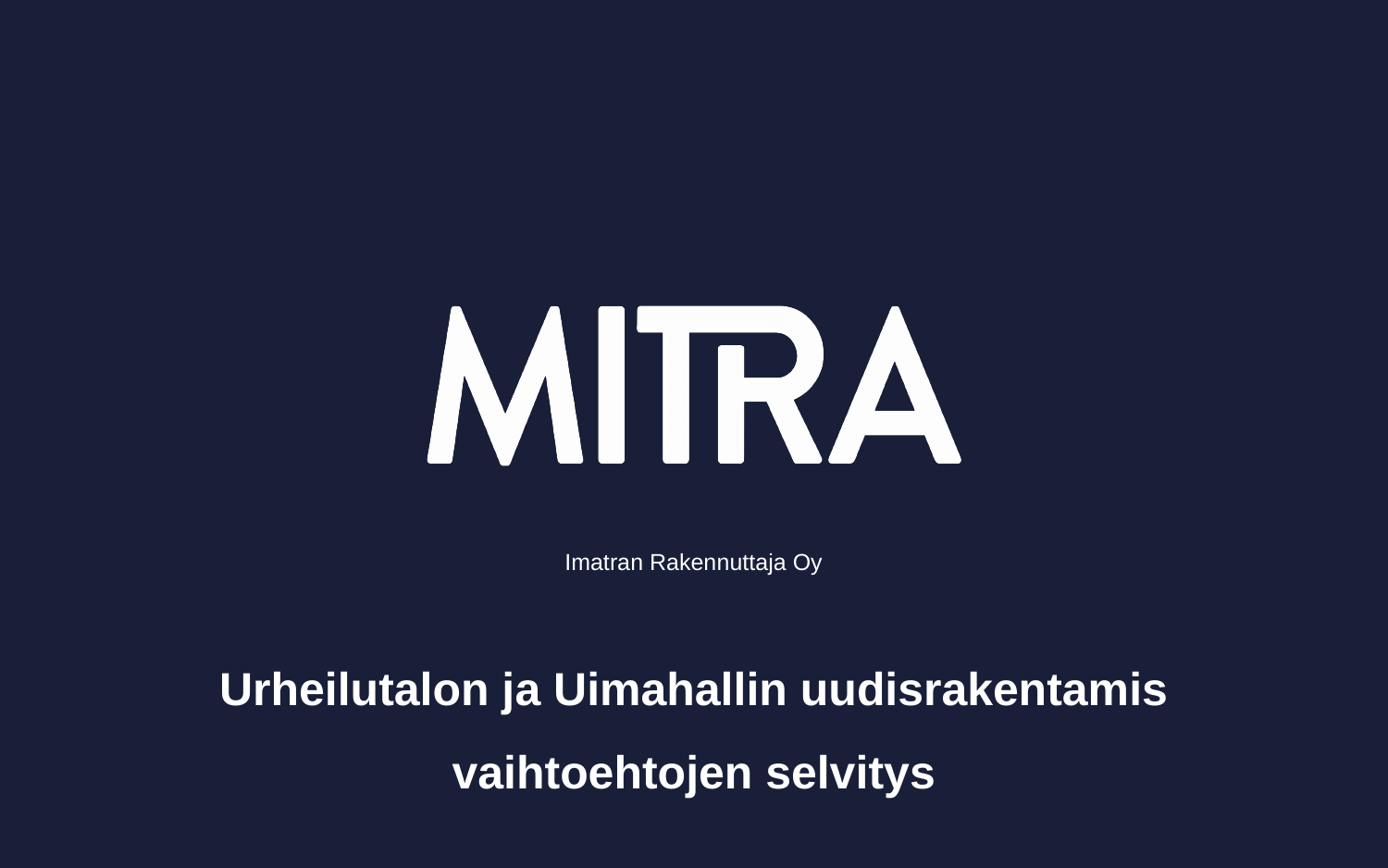

# Urheilutalon ja Uimahallin uudisrakentamis vaihtoehtojen selvitys